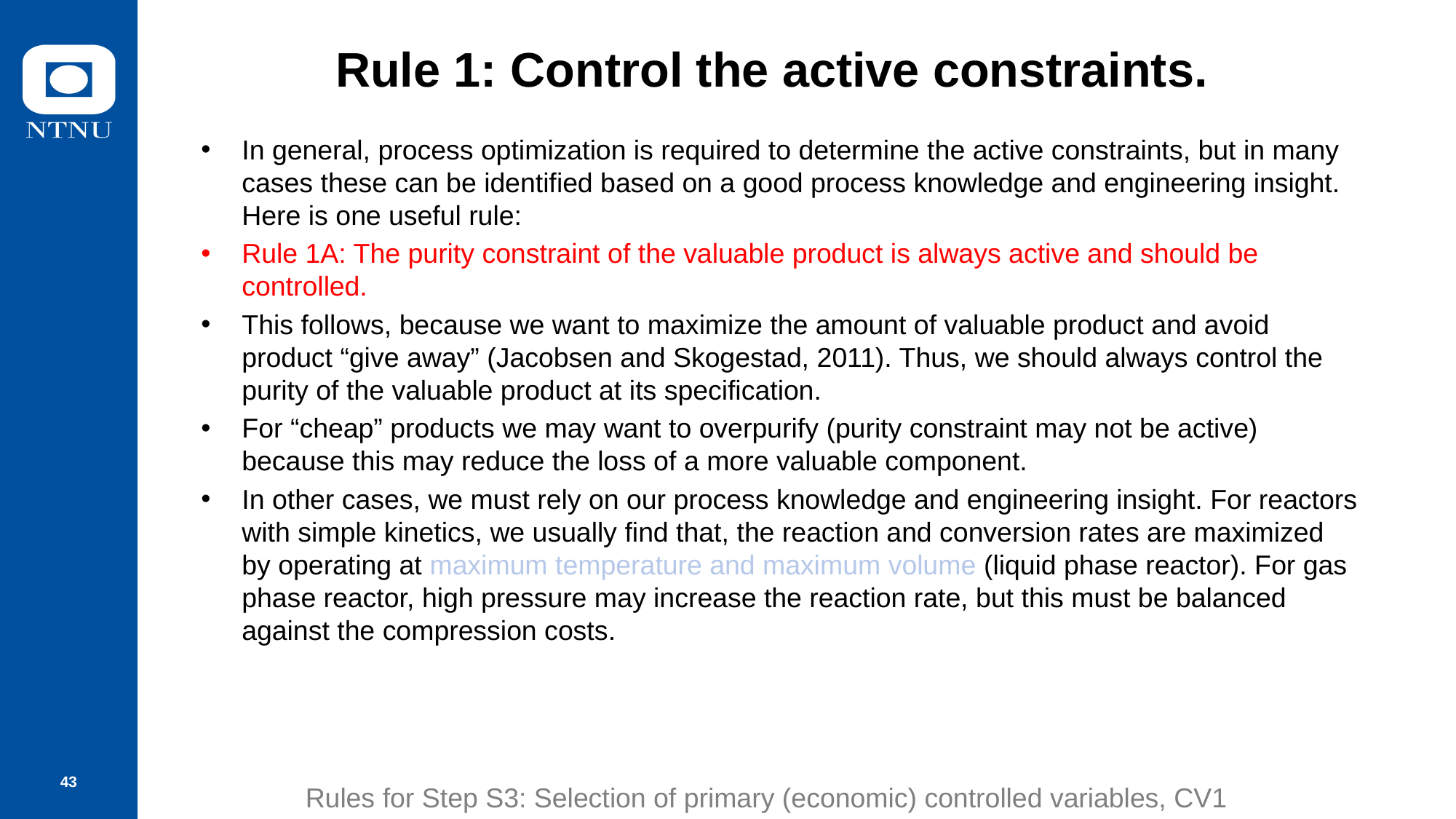

# Rule 1: Control the active constraints.
In general, process optimization is required to determine the active constraints, but in many cases these can be identified based on a good process knowledge and engineering insight. Here is one useful rule:
Rule 1A: The purity constraint of the valuable product is always active and should be controlled.
This follows, because we want to maximize the amount of valuable product and avoid product “give away” (Jacobsen and Skogestad, 2011). Thus, we should always control the purity of the valuable product at its specification.
For “cheap” products we may want to overpurify (purity constraint may not be active) because this may reduce the loss of a more valuable component.
In other cases, we must rely on our process knowledge and engineering insight. For reactors with simple kinetics, we usually find that, the reaction and conversion rates are maximized by operating at maximum temperature and maximum volume (liquid phase reactor). For gas phase reactor, high pressure may increase the reaction rate, but this must be balanced against the compression costs.
Rules for Step S3: Selection of primary (economic) controlled variables, CV1